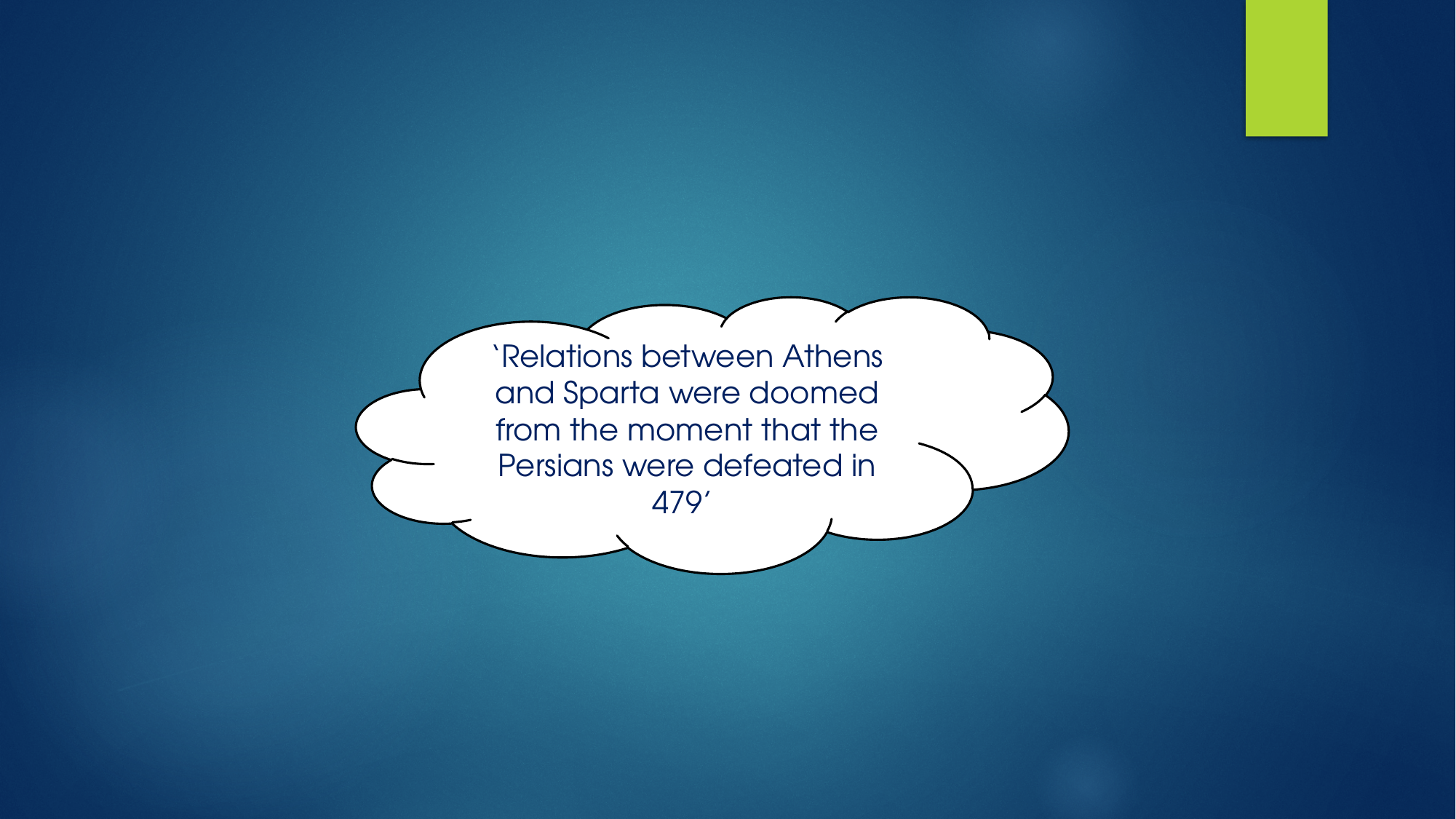

‘Relations between Athens and Sparta were doomed from the moment that the Persians were defeated in 479’